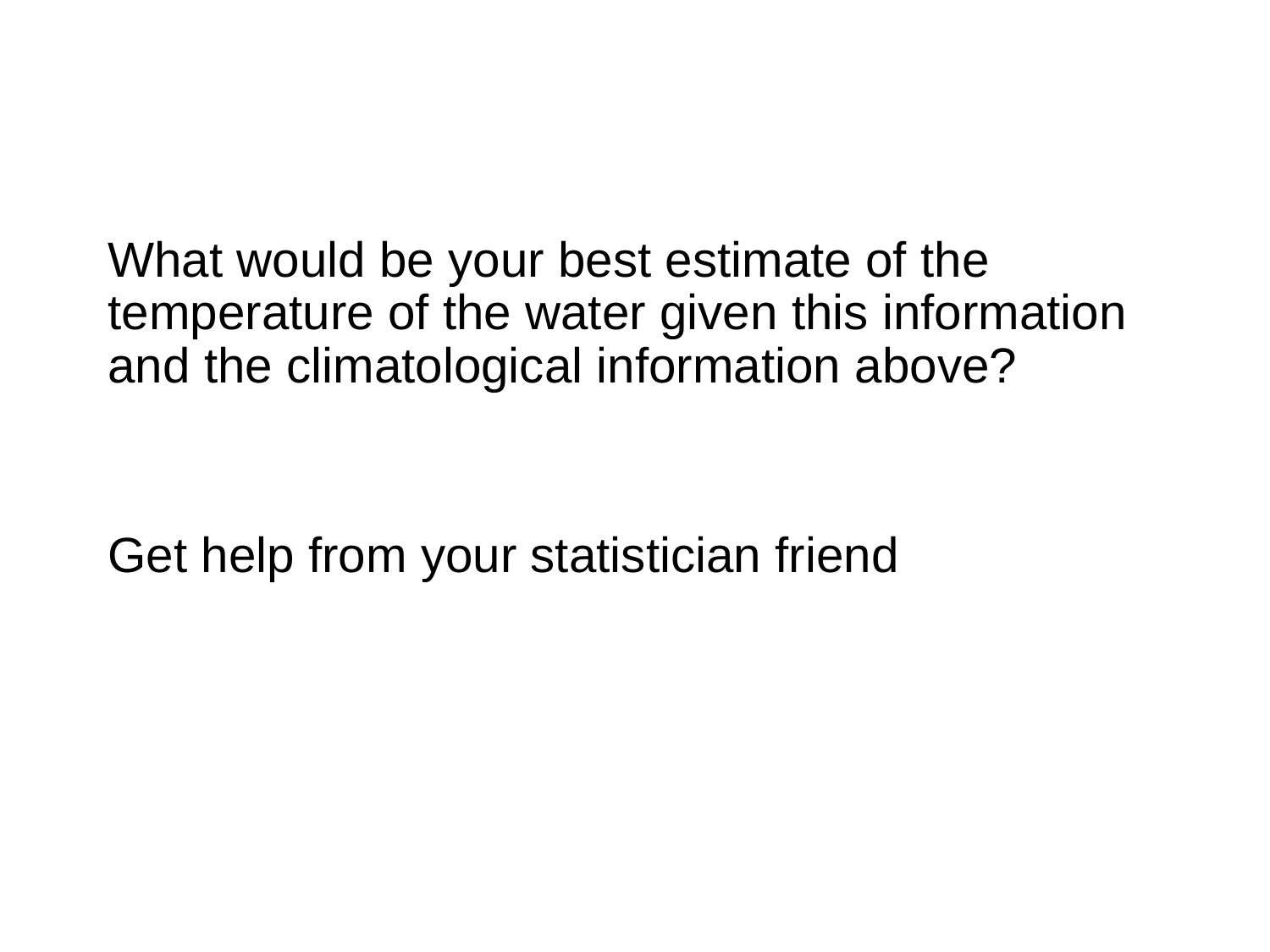

What would be your best estimate of the temperature of the water given this information and the climatological information above?

Get help from your statistician friend